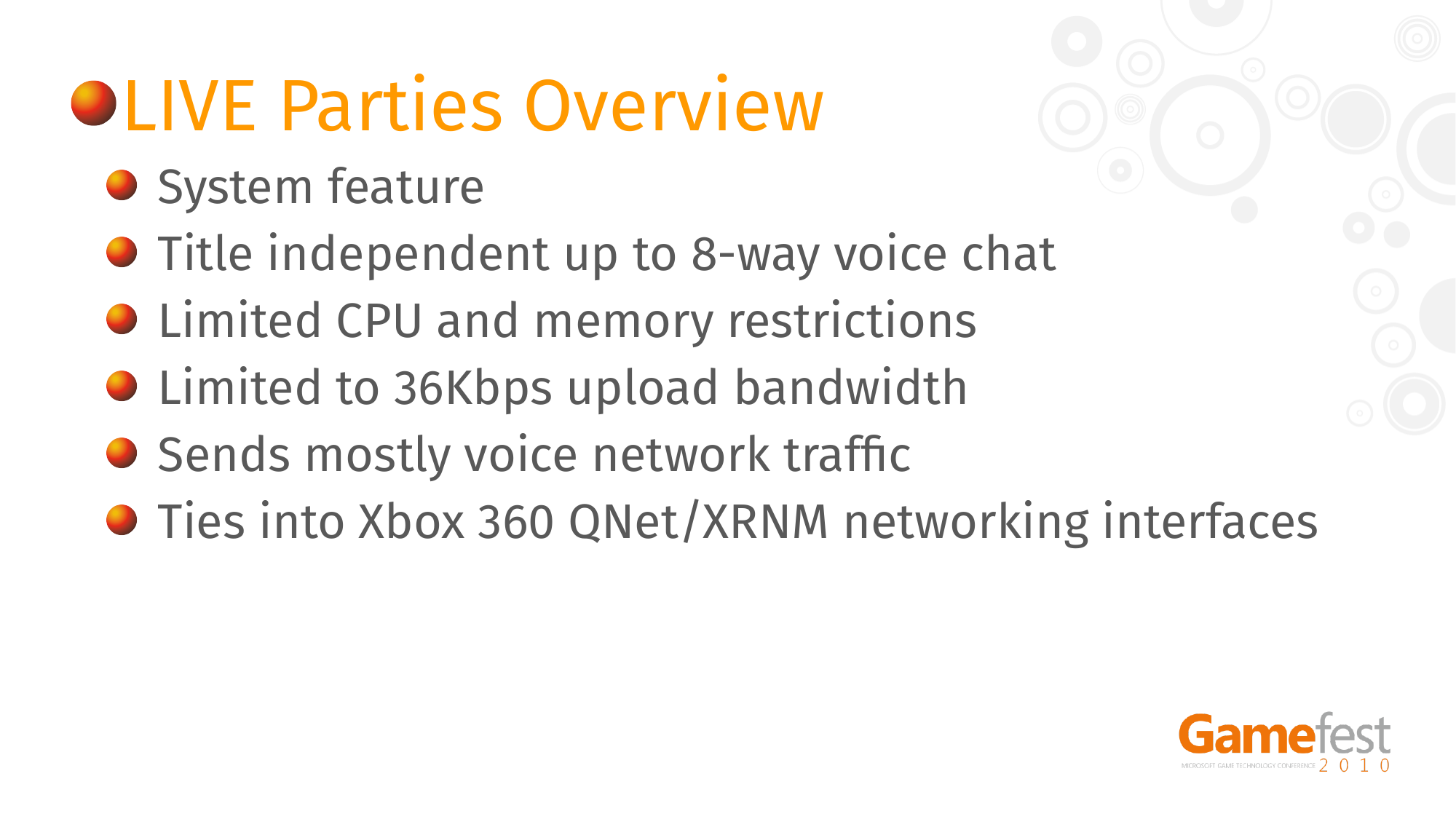

LIVE Parties Overview
System feature
Title independent up to 8-way voice chat
Limited CPU and memory restrictions
Limited to 36Kbps upload bandwidth
Sends mostly voice network traffic
Ties into Xbox 360 QNet/XRNM networking interfaces